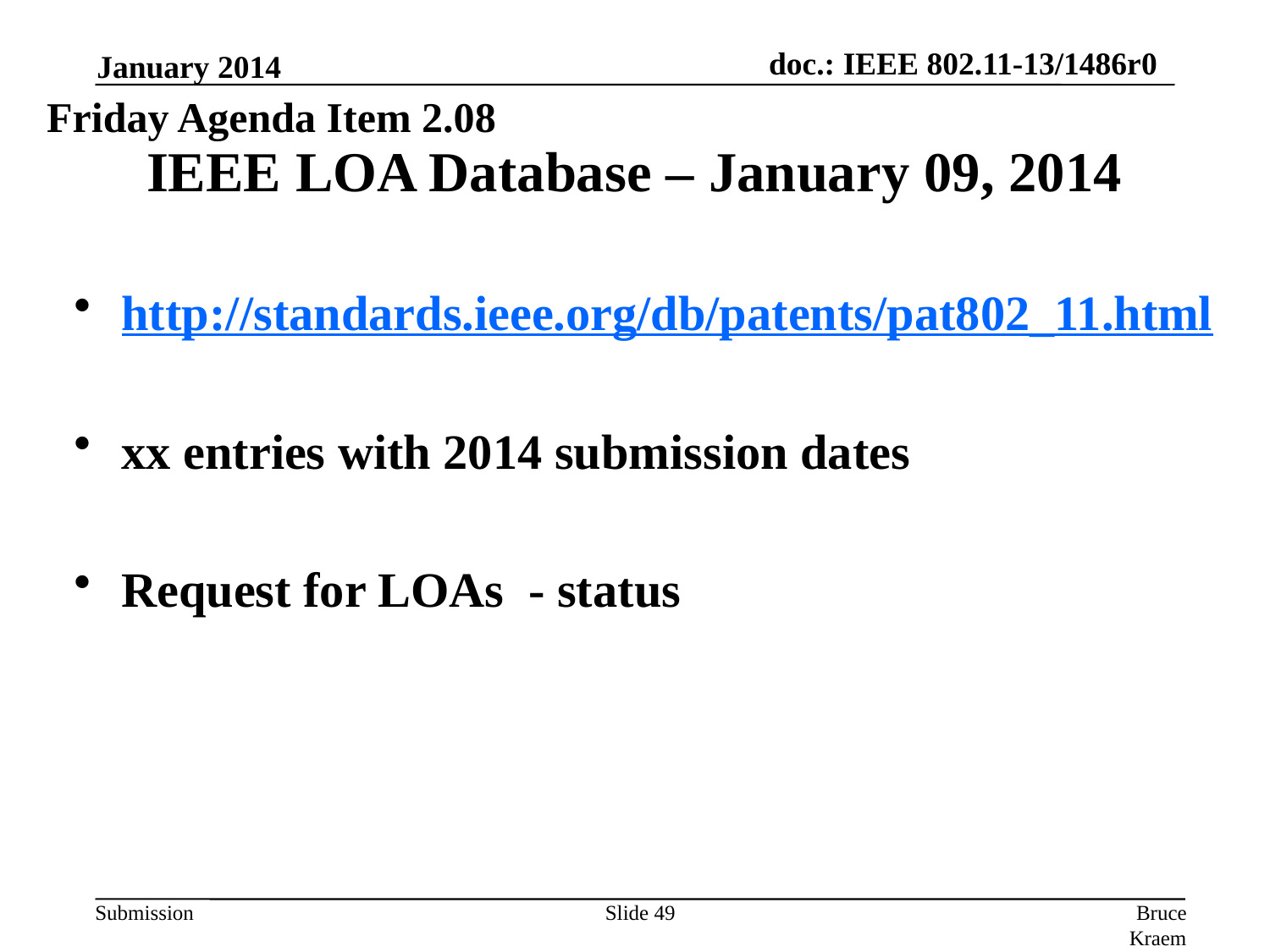

January 2014
Friday Agenda Item 2.08
# IEEE LOA Database – January 09, 2014
http://standards.ieee.org/db/patents/pat802_11.html

xx entries with 2014 submission dates

Request for LOAs  - status

Slide 49
Bruce Kraemer, Marvell